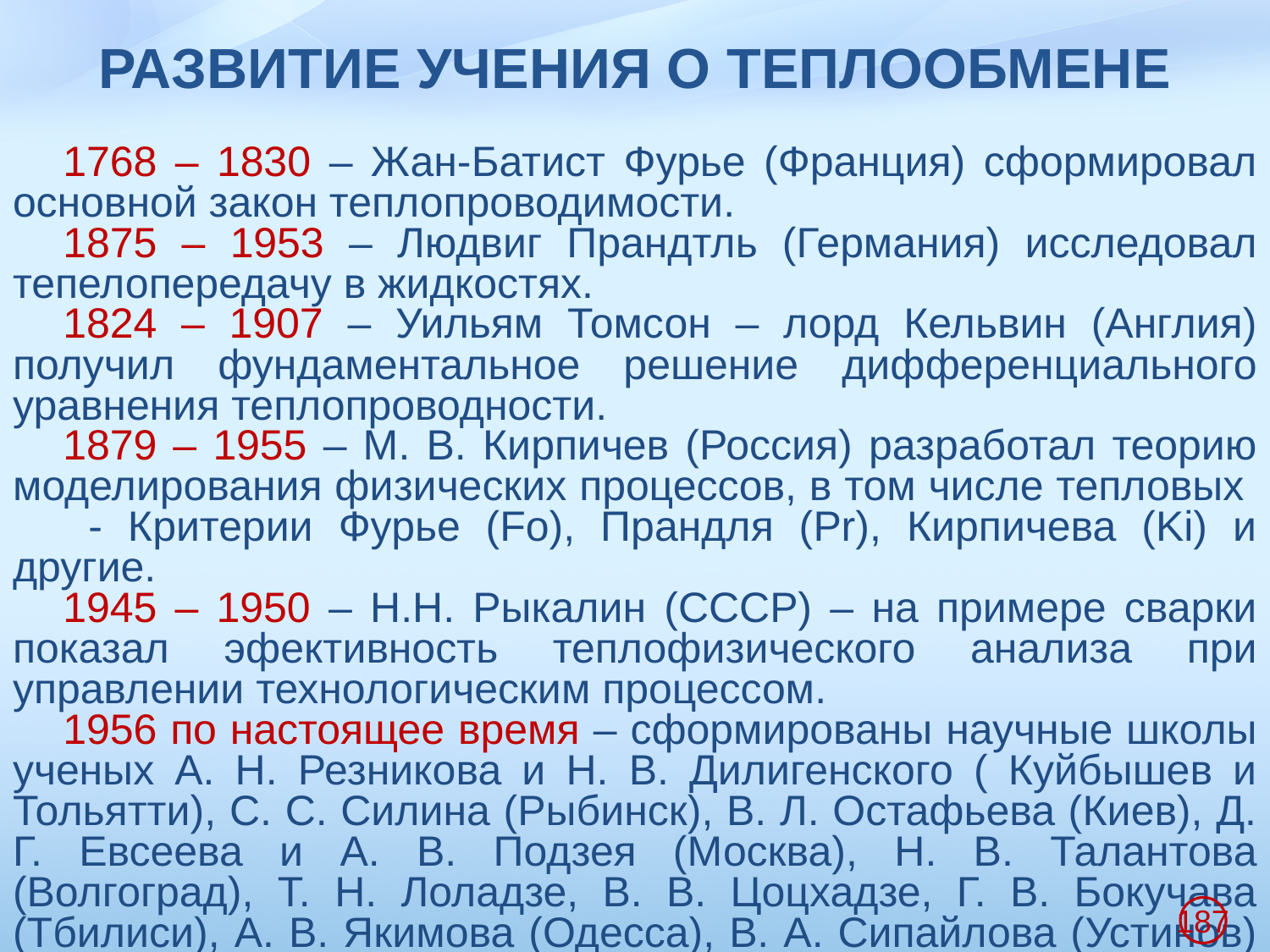

# РАЗВИТИЕ УЧЕНИЯ О ТЕПЛООБМЕНЕ
1768 – 1830 – Жан-Батист Фурье (Франция) сформировал основной закон теплопроводимости.
1875 – 1953 – Людвиг Прандтль (Германия) исследовал тепелопередачу в жидкостях.
1824 – 1907 – Уильям Томсон – лорд Кельвин (Англия) получил фундаментальное решение дифференциального уравнения теплопроводности.
1879 – 1955 – М. В. Кирпичев (Россия) разработал теорию моделирования физических процессов, в том числе тепловых
 - Критерии Фурье (Fo), Прандля (Pr), Кирпичева (Ki) и другие.
1945 – 1950 – Н.Н. Рыкалин (СССР) – на примере сварки показал эфективность теплофизического анализа при управлении технологическим процессом.
1956 по настоящее время – сформированы научные школы ученых А. Н. Резникова и Н. В. Дилигенского ( Куйбышев и Тольятти), С. С. Силина (Рыбинск), В. Л. Остафьева (Киев), Д. Г. Евсеева и А. В. Подзея (Москва), Н. В. Талантова (Волгоград), Т. Н. Лоладзе, В. В. Цоцхадзе, Г. В. Бокучава (Тбилиси), А. В. Якимова (Одесса), В. А. Сипайлова (Устинов) и др.
187